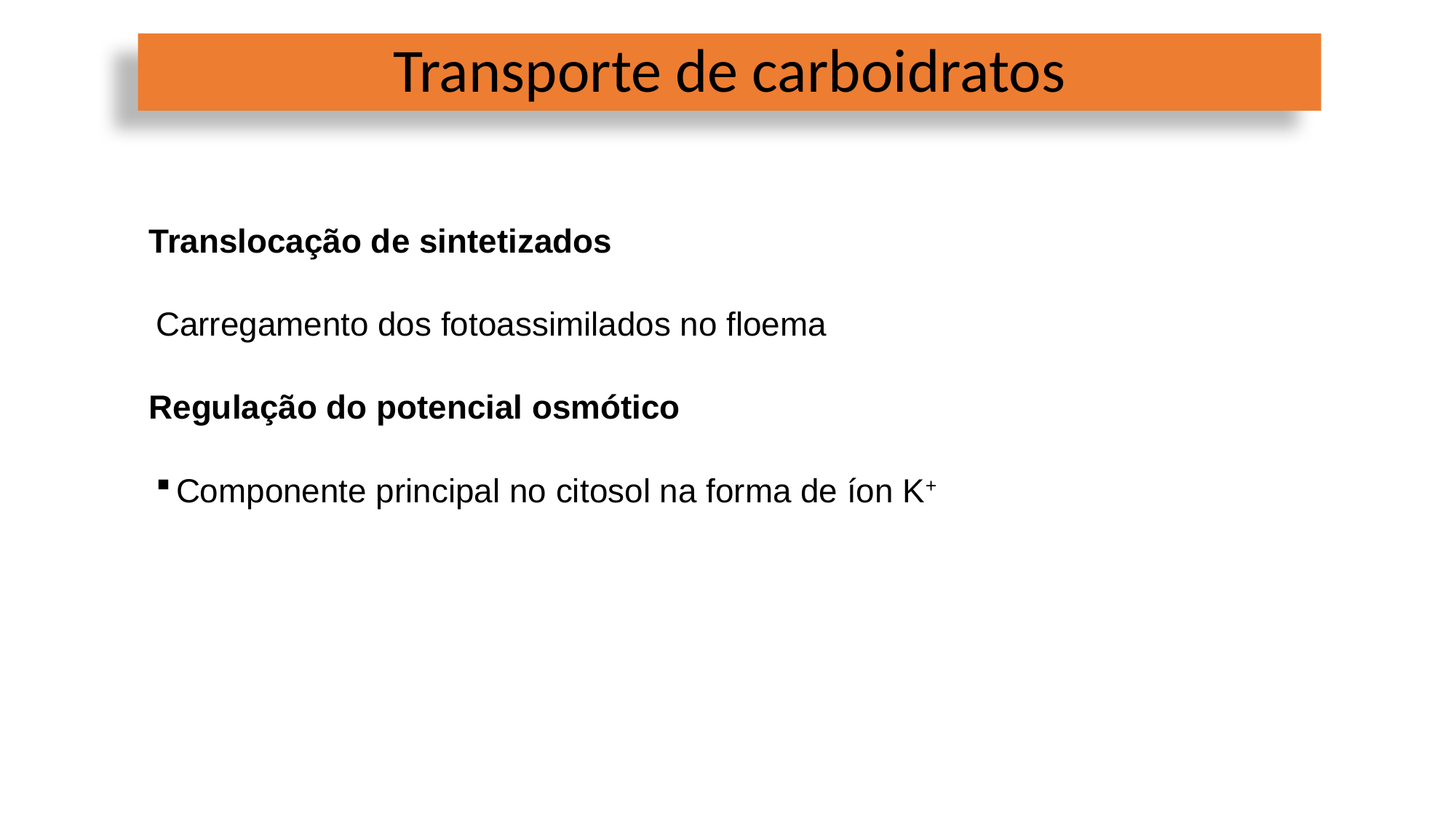

# Transporte de carboidratos
Translocação de sintetizados
Carregamento dos fotoassimilados no floema
Regulação do potencial osmótico
Componente principal no citosol na forma de íon K+